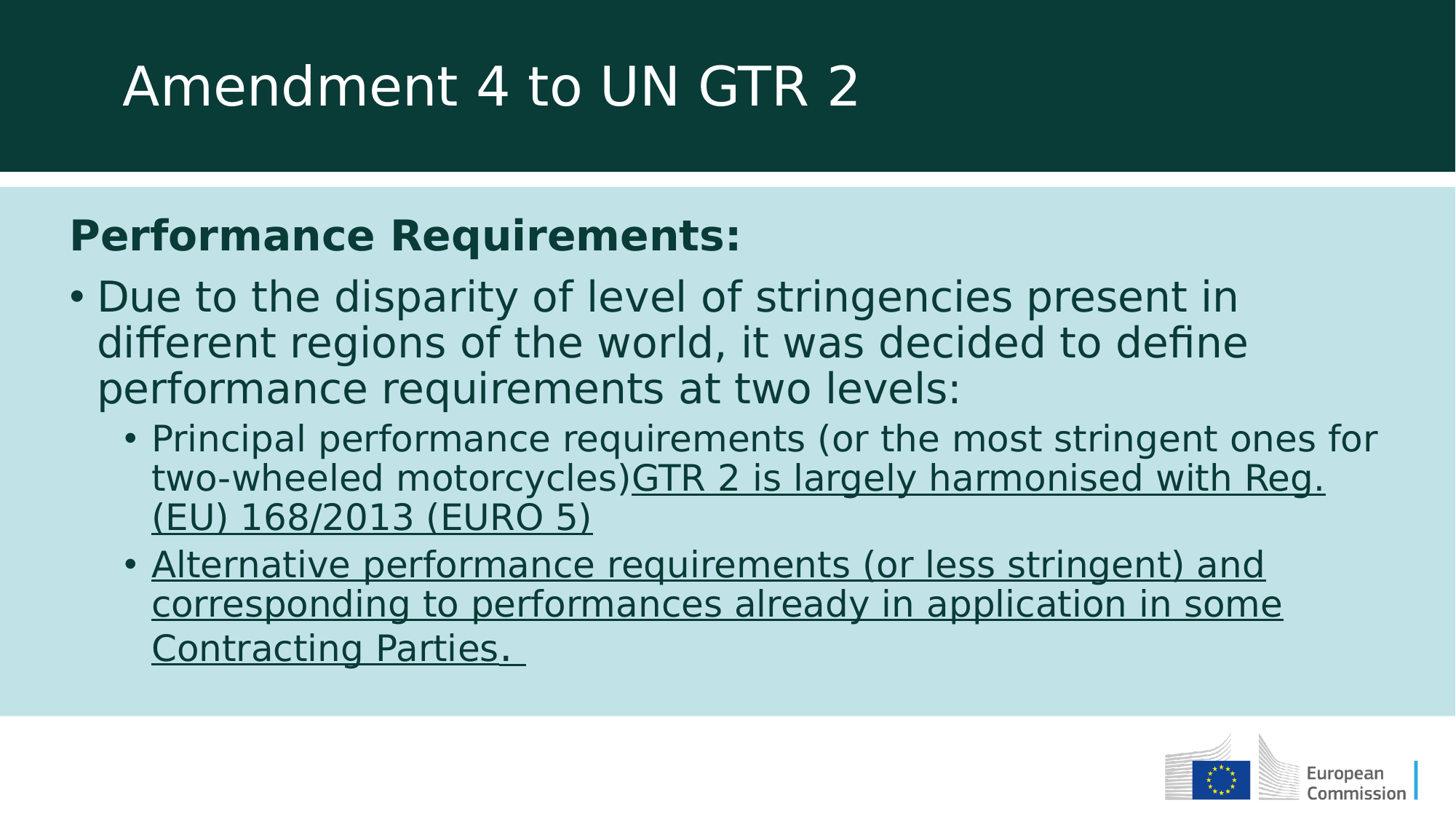

Amendment 4 to UN GTR 2
Performance Requirements:
Due to the disparity of level of stringencies present in different regions of the world, it was decided to define performance requirements at two levels:
Principal performance requirements (or the most stringent ones for two-wheeled motorcycles)GTR 2 is largely harmonised with Reg. (EU) 168/2013 (EURO 5)
Alternative performance requirements (or less stringent) and corresponding to performances already in application in some Contracting Parties.